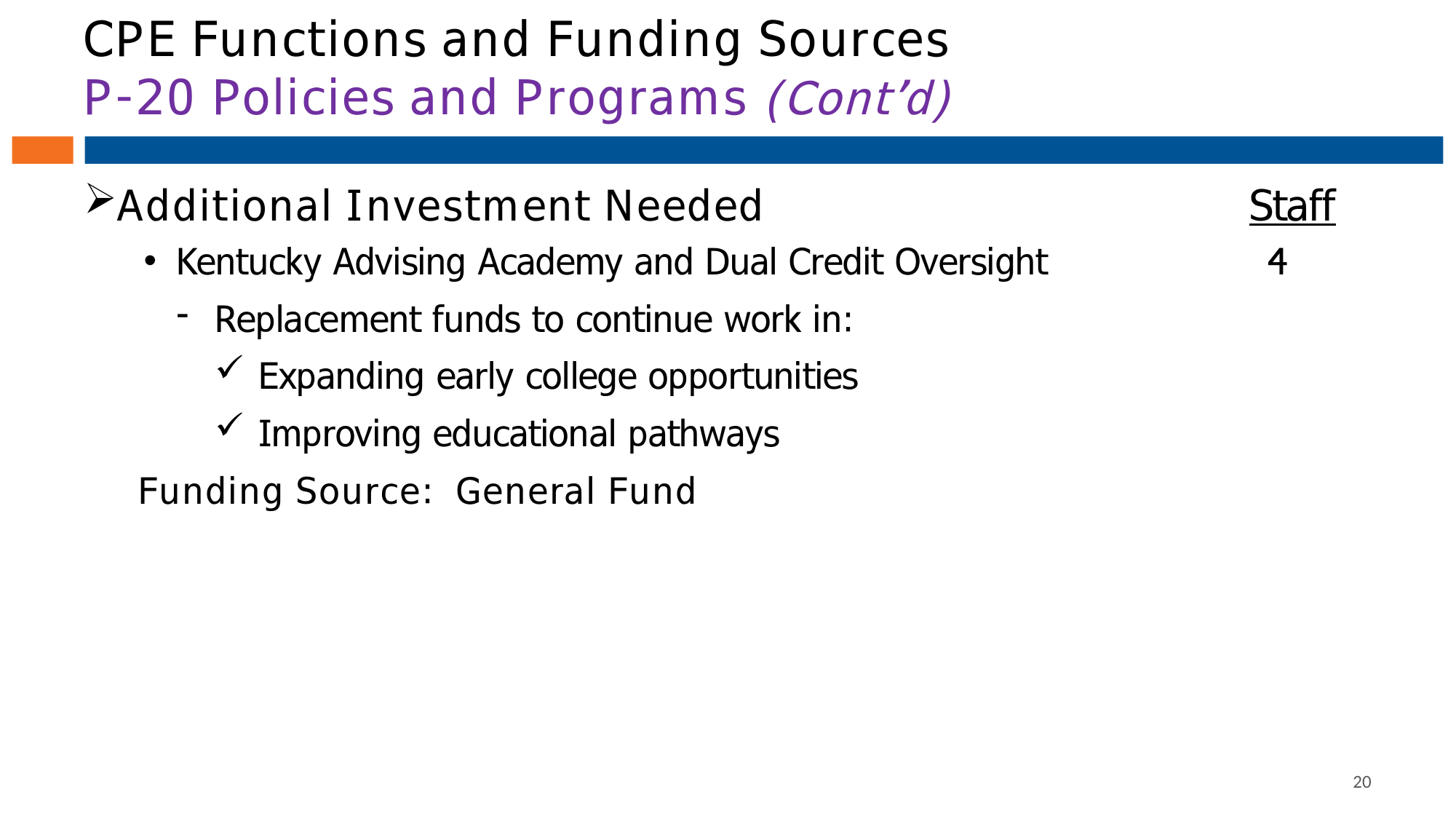

# CPE Functions and Funding Sources P-20 Policies and Programs (Cont’d)
Additional Investment Needed				      Staff
Kentucky Advising Academy and Dual Credit Oversight			4
Replacement funds to continue work in:
Expanding early college opportunities
Improving educational pathways
Funding Source:  General Fund
20